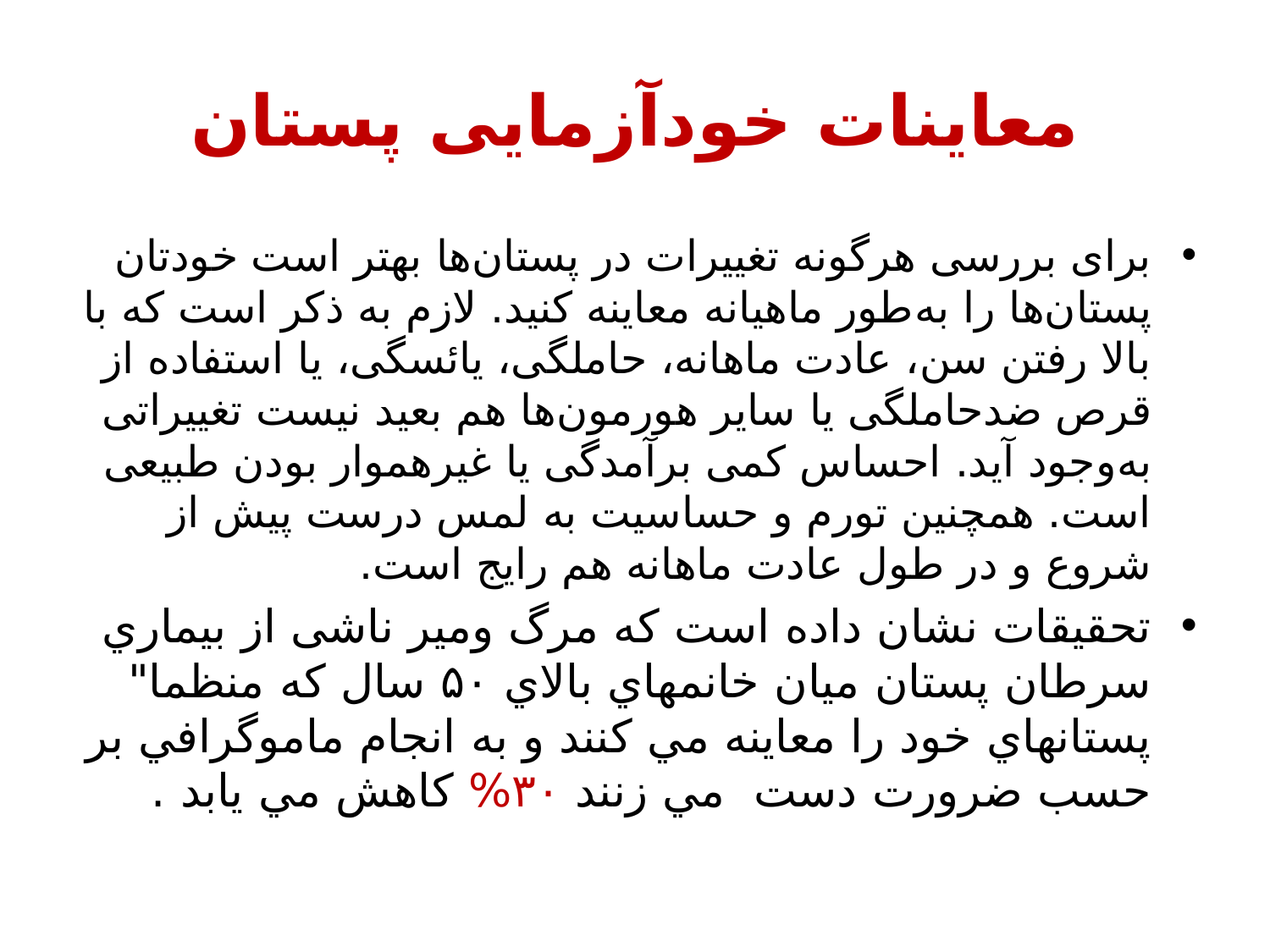

# معاینات خودآزمایی پستان
برای بررسی هرگونه تغییرات در پستا‌‌‌‌‌‌‌ن‌‌‌‌‌‌‌ها بهتر است خودتان پستان‌‌‌‌‌‌‌ها را به‌‌‌‌‌‌‌طور ماهیانه معاینه کنید. لازم به ذکر است که با بالا رفتن سن، عادت ماهانه، حاملگی، یائسگی، یا استفاده از قرص ضدحاملگی یا سایر هورمون‌‌‌‌‌‌‌ها هم بعید نیست تغییراتی به‌وجود آید. احساس کمی برآمدگی یا غیرهموار بودن طبیعی است. همچنین تورم و حساسیت به لمس درست پیش از شروع و در طول عادت ماهانه هم رایج است.
تحقیقات نشان داده است که مرگ ومیر ناشی از بیماري سرطان پستان ميان خانمهاي بالاي ۵۰ سال که منظما" پستانهاي خود را معاينه مي کنند و به انجام ماموگرافي بر حسب ضرورت دست  مي زنند ۳۰% کاهش مي يابد .